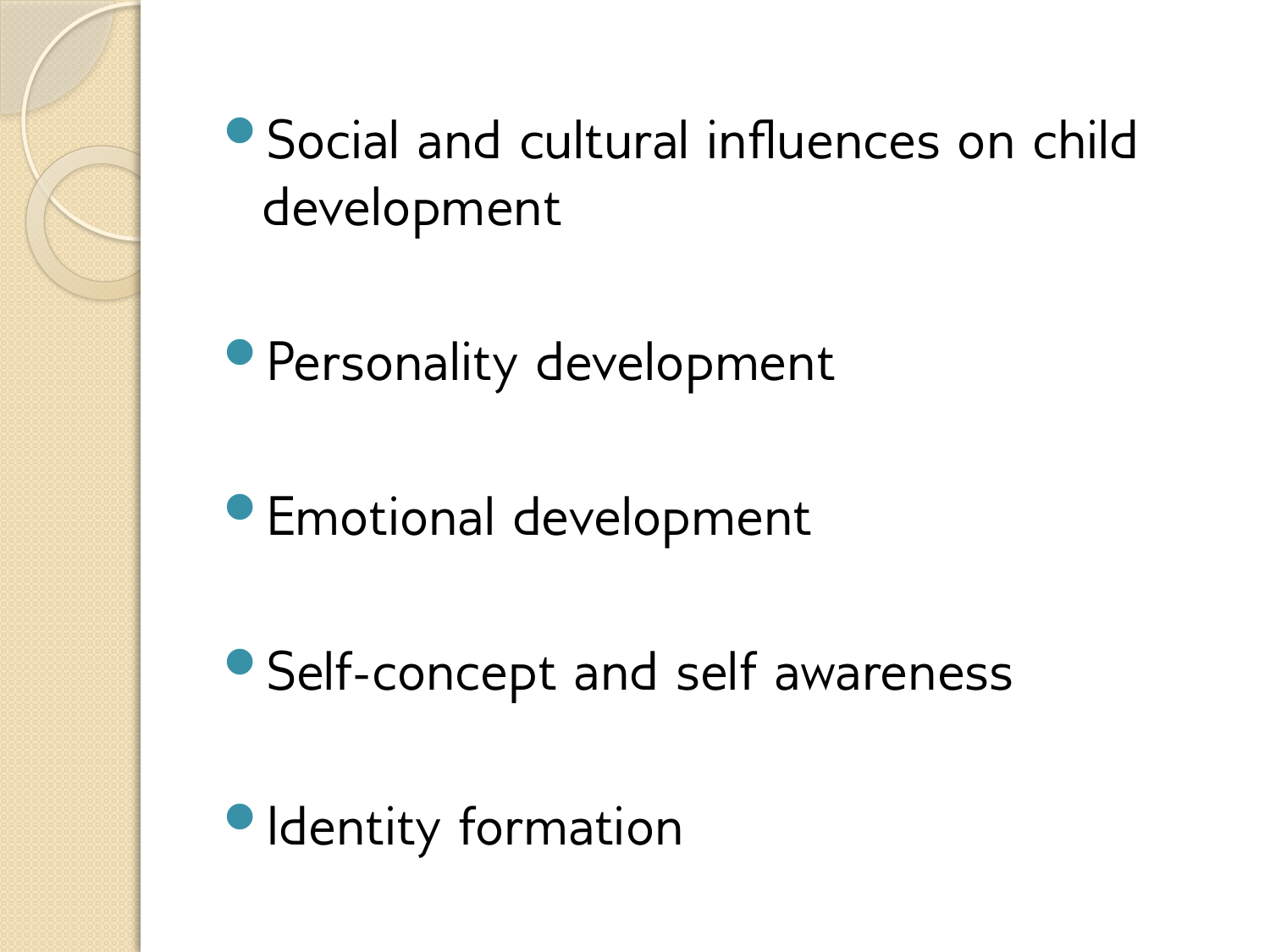

Social and cultural influences on child development

Personality development

Emotional development

Self-concept and self awareness

Identity formation